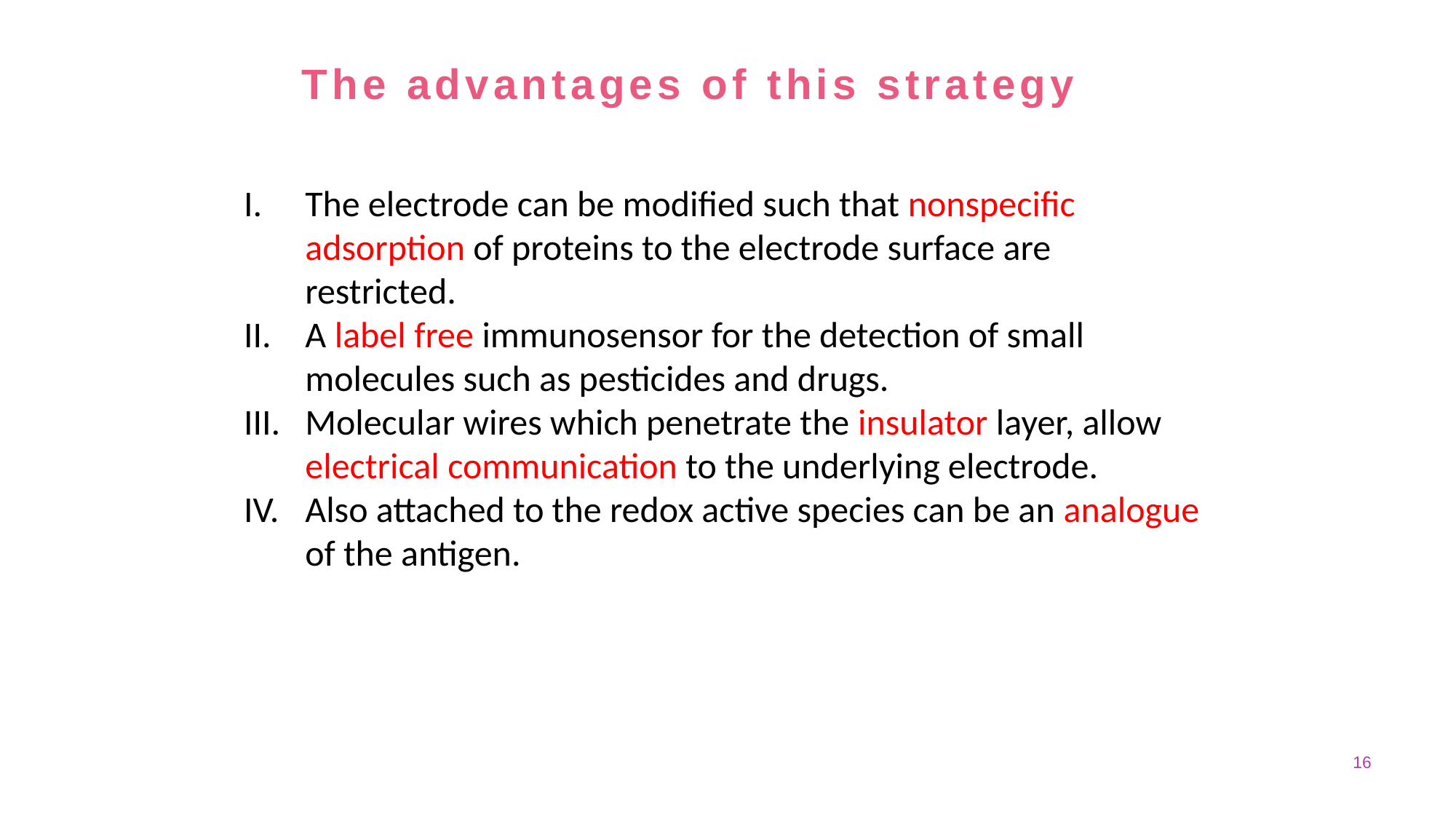

The advantages of this strategy
The electrode can be modified such that nonspecific adsorption of proteins to the electrode surface are restricted.
A label free immunosensor for the detection of small molecules such as pesticides and drugs.
Molecular wires which penetrate the insulator layer, allow electrical communication to the underlying electrode.
Also attached to the redox active species can be an analogue of the antigen.
16